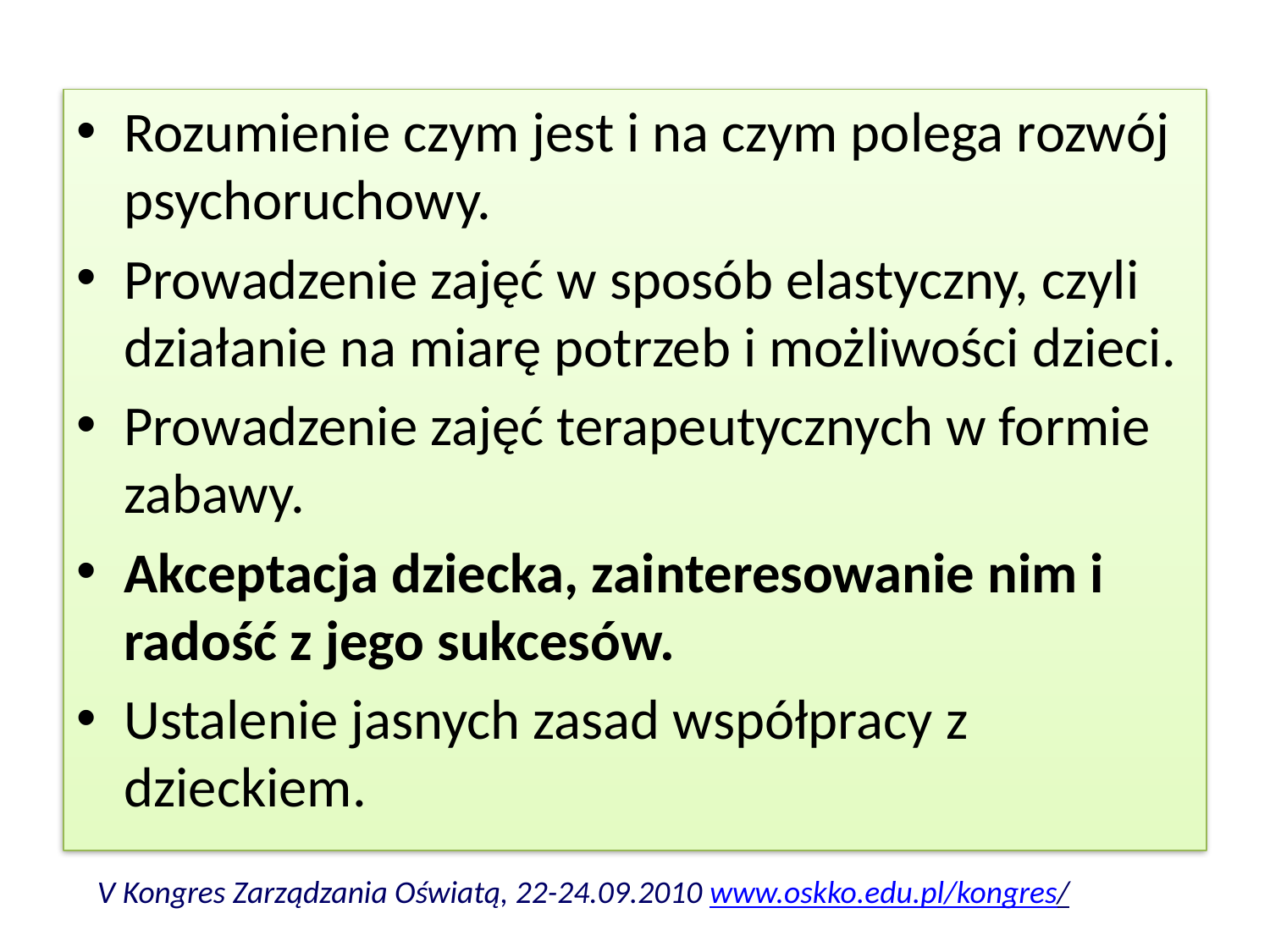

#
Rozumienie czym jest i na czym polega rozwój psychoruchowy.
Prowadzenie zajęć w sposób elastyczny, czyli działanie na miarę potrzeb i możliwości dzieci.
Prowadzenie zajęć terapeutycznych w formie zabawy.
Akceptacja dziecka, zainteresowanie nim i radość z jego sukcesów.
Ustalenie jasnych zasad współpracy z dzieckiem.
V Kongres Zarządzania Oświatą, 22-24.09.2010 www.oskko.edu.pl/kongres/